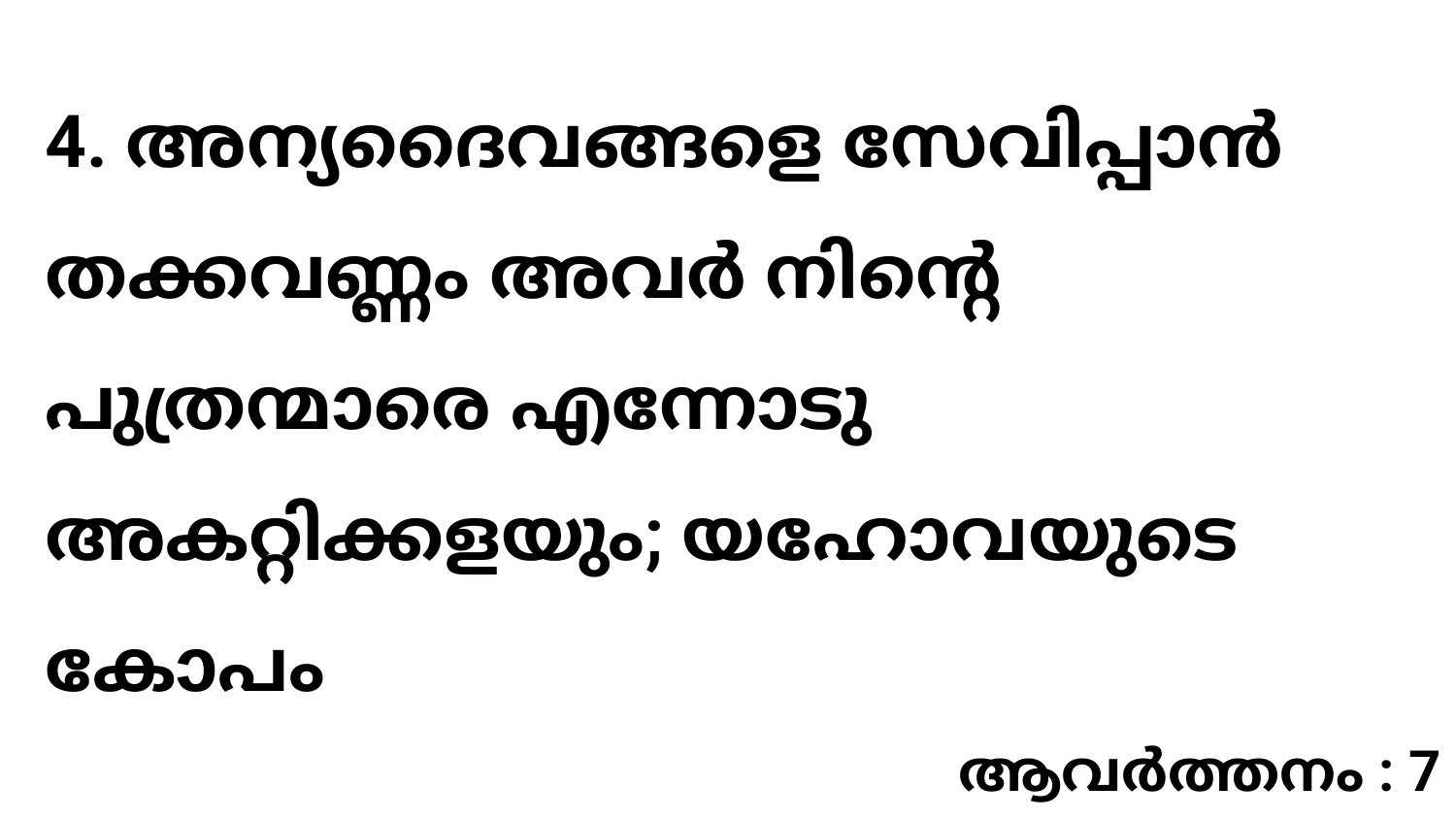

4. അന്യദൈവങ്ങളെ സേവിപ്പാൻ തക്കവണ്ണം അവർ നിന്റെ പുത്രന്മാരെ എന്നോടു അകറ്റിക്കളയും; യഹോവയുടെ കോപം
ആവർത്തനം : 7